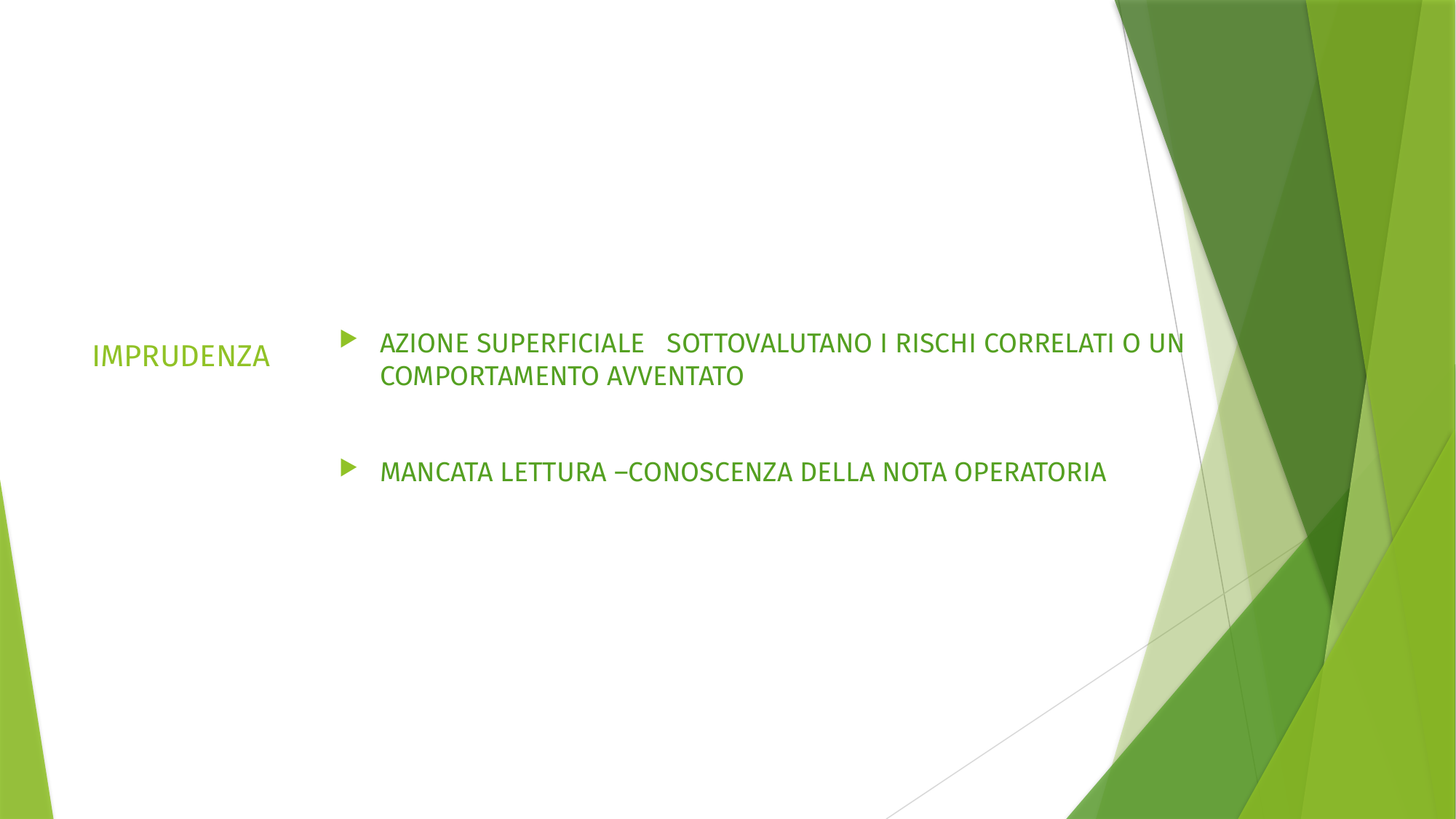

# IMPRUDENZA
AZIONE SUPERFICIALE   SOTTOVALUTANO I RISCHI CORRELATI O UN COMPORTAMENTO AVVENTATO

MANCATA LETTURA –CONOSCENZA DELLA NOTA OPERATORIA